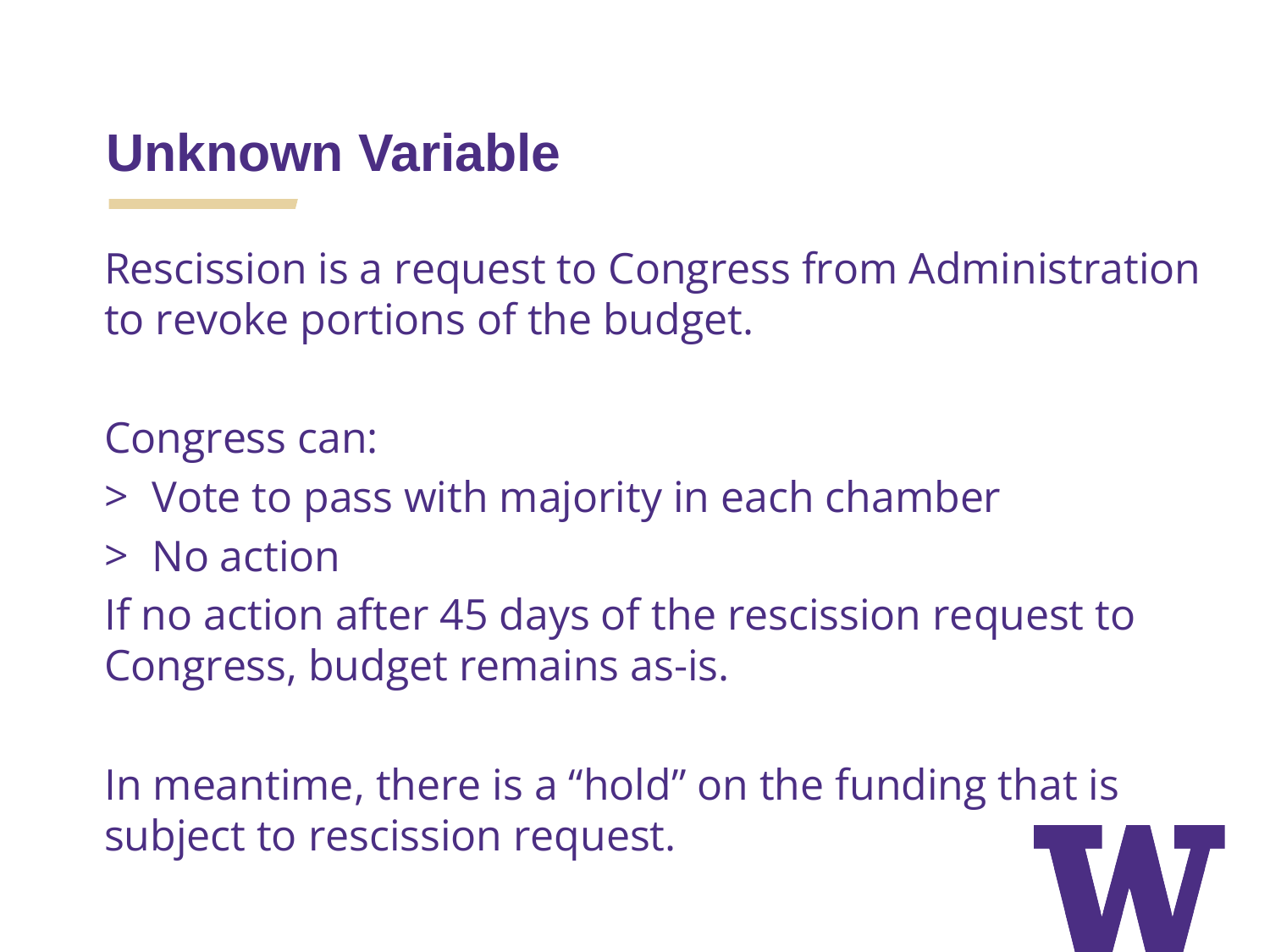

Unknown Variable
Rescission is a request to Congress from Administration to revoke portions of the budget.

Congress can:
Vote to pass with majority in each chamber
No action
If no action after 45 days of the rescission request to Congress, budget remains as-is.

In meantime, there is a “hold” on the funding that is subject to rescission request.